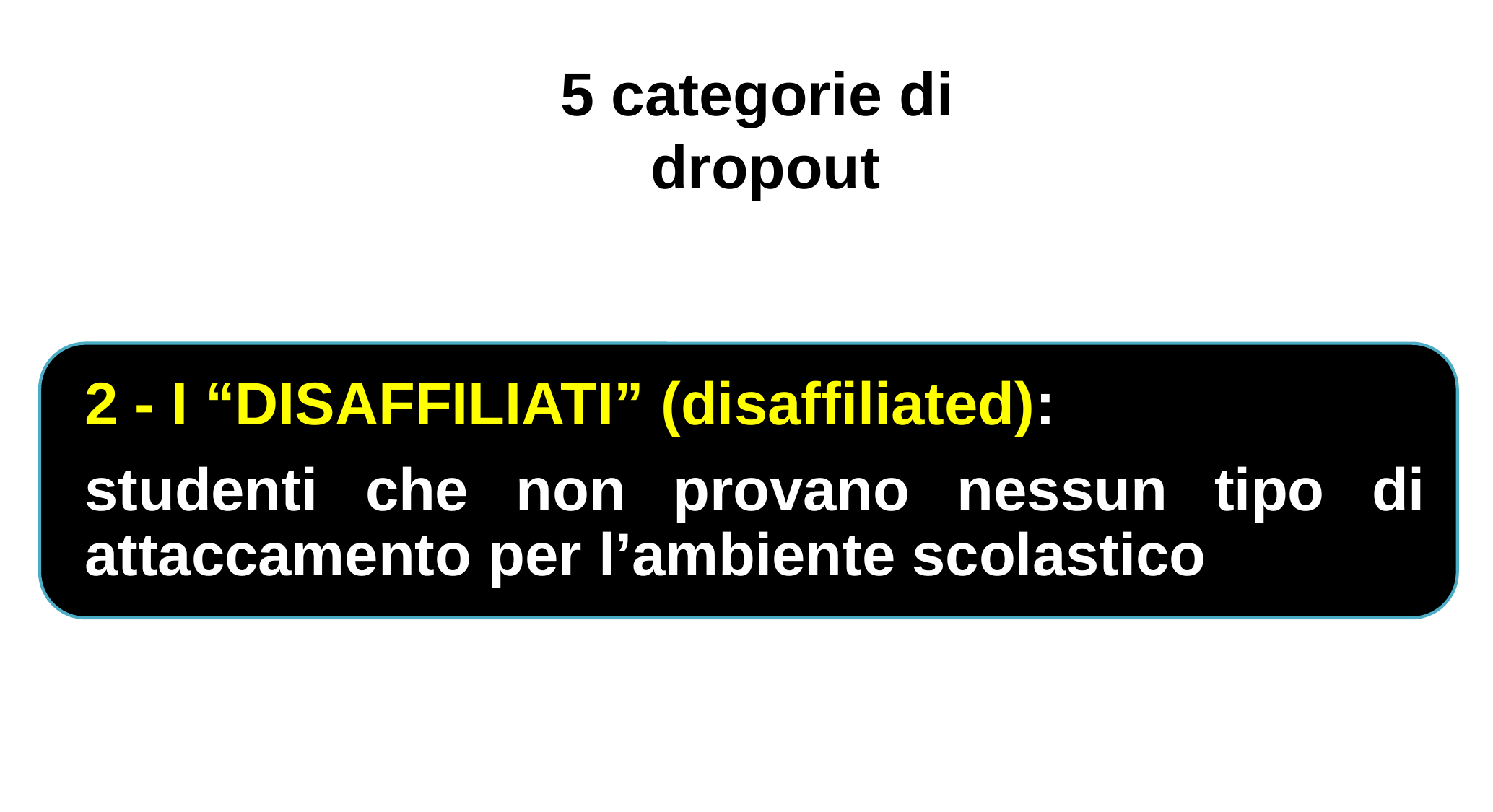

5 categorie di
dropout
2 - I “DISAFFILIATI” (disaffiliated):
studenti che non provano nessun tipo di attaccamento per l’ambiente scolastico